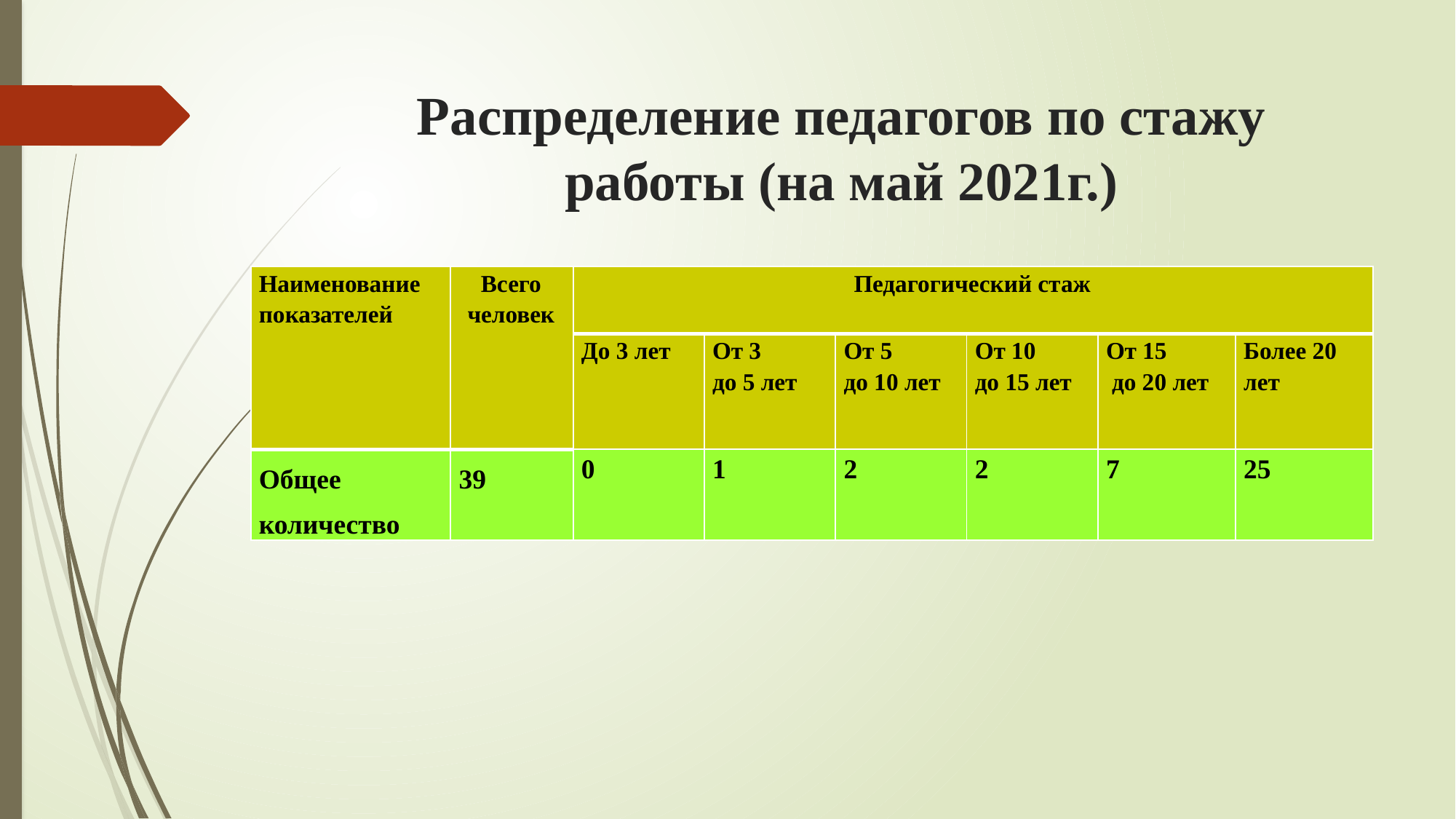

# Распределение педагогов по стажу работы (на май 2021г.)
| Наименование показателей | Всего человек | Педагогический стаж |  |  |  |  |  |
| --- | --- | --- | --- | --- | --- | --- | --- |
|  |  | До 3 лет | От 3 до 5 лет | От 5 до 10 лет | От 10 до 15 лет | От 15 до 20 лет | Более 20 лет |
| Общее количество | 39 | 0 | 1 | 2 | 2 | 7 | 25 |